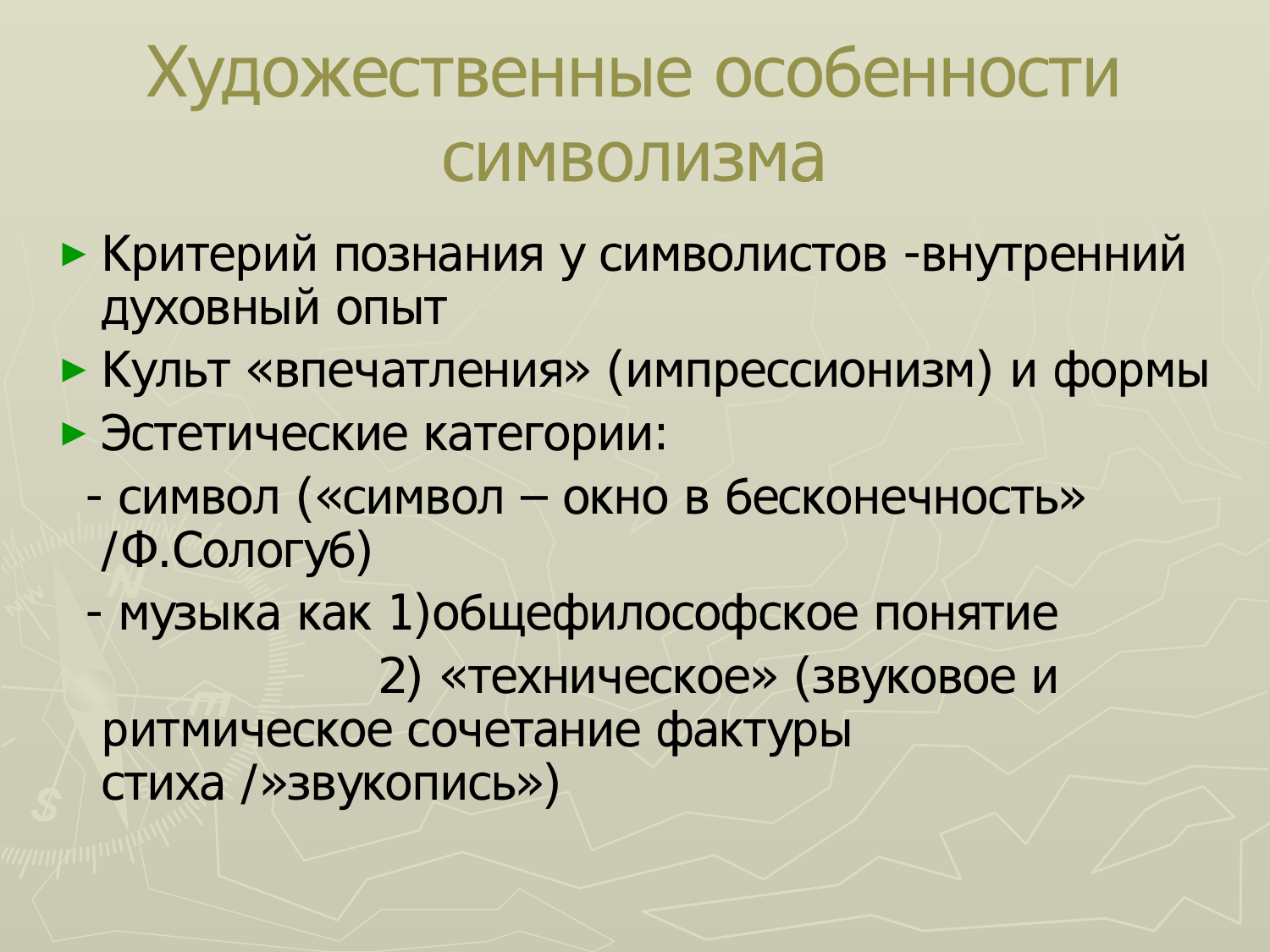

# Художественные особенности символизма
Критерий познания у символистов -внутренний духовный опыт
Культ «впечатления» (импрессионизм) и формы
Эстетические категории:
  - символ («символ – окно в бесконечность» /Ф.Сологуб)
  - музыка как 1)общефилософское понятие
                     2) «техническое» (звуковое и ритмическое сочетание фактуры стиха /»звукопись»)